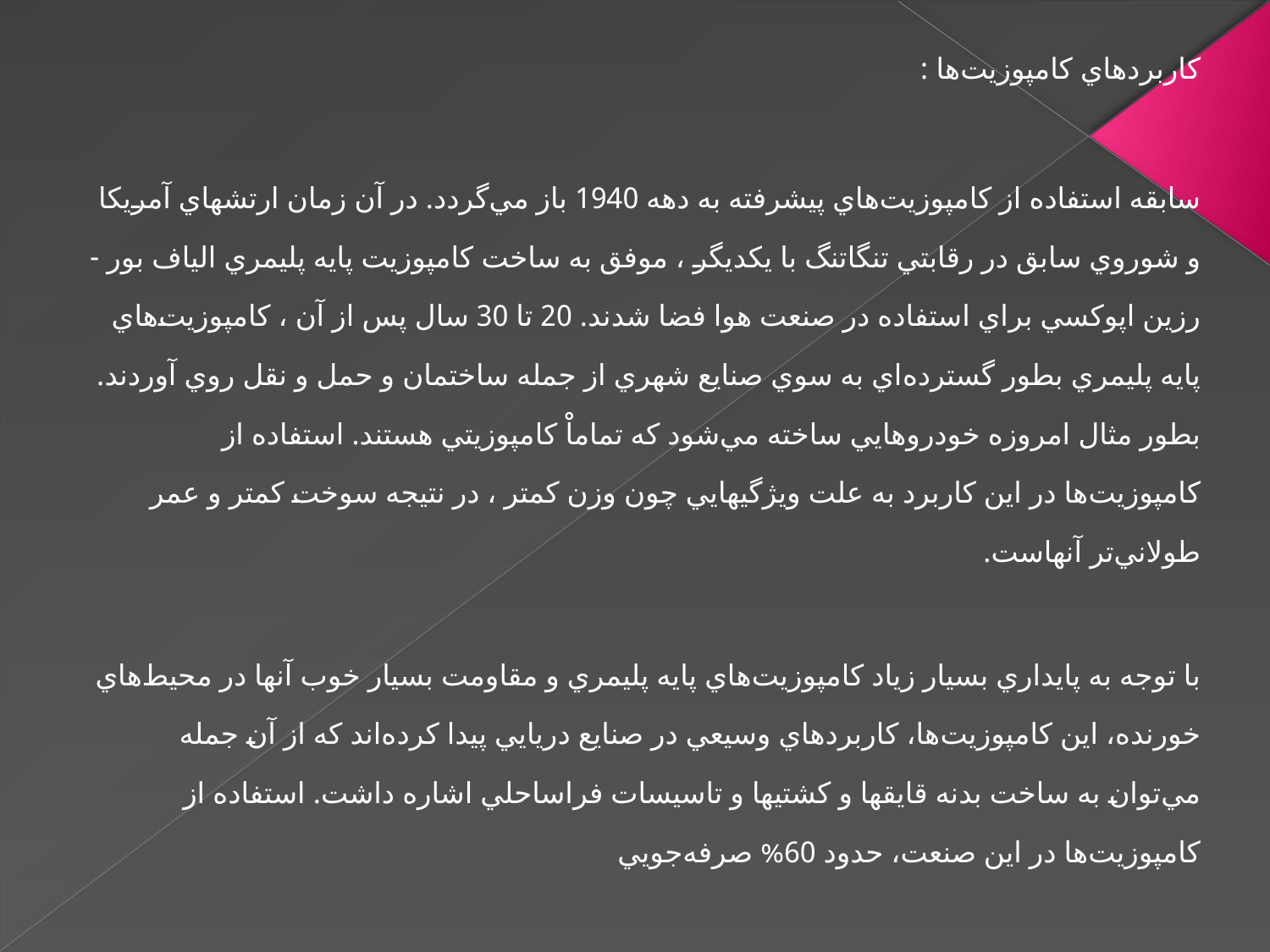

کاربردهاي کامپوزيت‌ها :

سابقه استفاده از کامپوزيت‌هاي پيشرفته به دهه‌ 1940 باز مي‌گردد. در آن زمان ارتشهاي آمريکا و شوروي سابق در رقابتي تنگاتنگ با يکديگر ، موفق به ساخت کامپوزيت پايه پليمري الياف بور - رزين اپوکسي براي استفاده در صنعت هوا فضا شدند. 20 تا 30 سال پس از آن ، کامپوزيت‌هاي پايه پليمري بطور گسترده‌اي به سوي صنايع شهري از جمله ساختمان و حمل و نقل روي آوردند. بطور مثال امروزه خودروهايي ساخته مي‌شود که تماماْْ کامپوزيتي هستند. استفاده از کامپوزيت‌ها در اين کاربرد به علت ويژگيهايي چون وزن کمتر ، در نتيجه سوخت کمتر و عمر طولاني‌تر آنهاست.
با توجه به پايداري بسيار زياد کامپوزيت‌هاي پايه پليمري و مقاومت بسيار خوب آنها در محيط‌هاي خورنده، اين کامپوزيت‌ها، کاربردهاي وسيعي در صنايع دريايي پيدا کرده‌اند که از آن جمله مي‌توان به ساخت بدنه قايقها و کشتيها و تاسيسات فراساحلي اشاره داشت. استفاده از کامپوزيت‌ها در اين صنعت، حدود 60% صرفه‌جويي